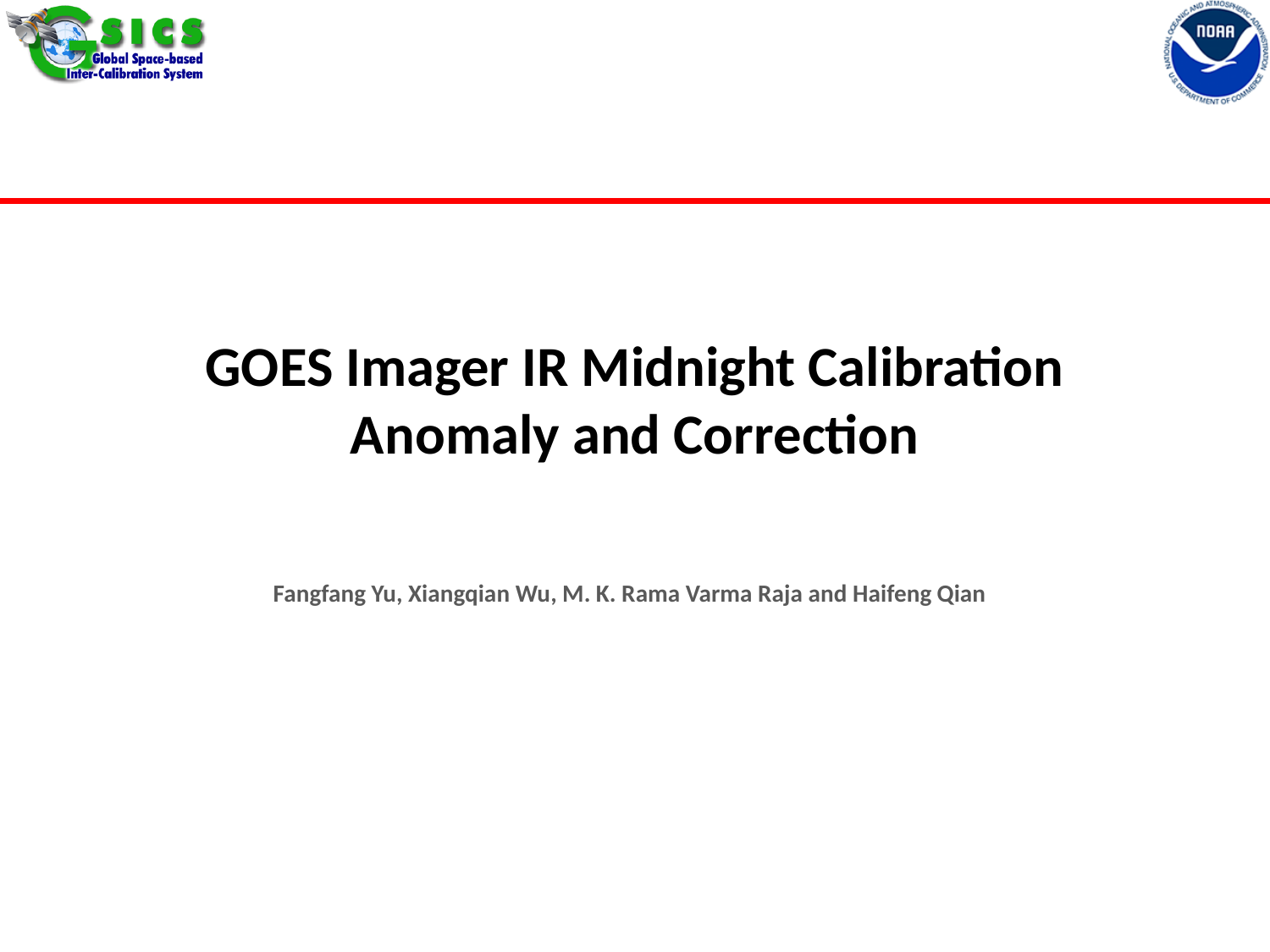

# GOES Imager IR Midnight Calibration Anomaly and Correction
Fangfang Yu, Xiangqian Wu, M. K. Rama Varma Raja and Haifeng Qian